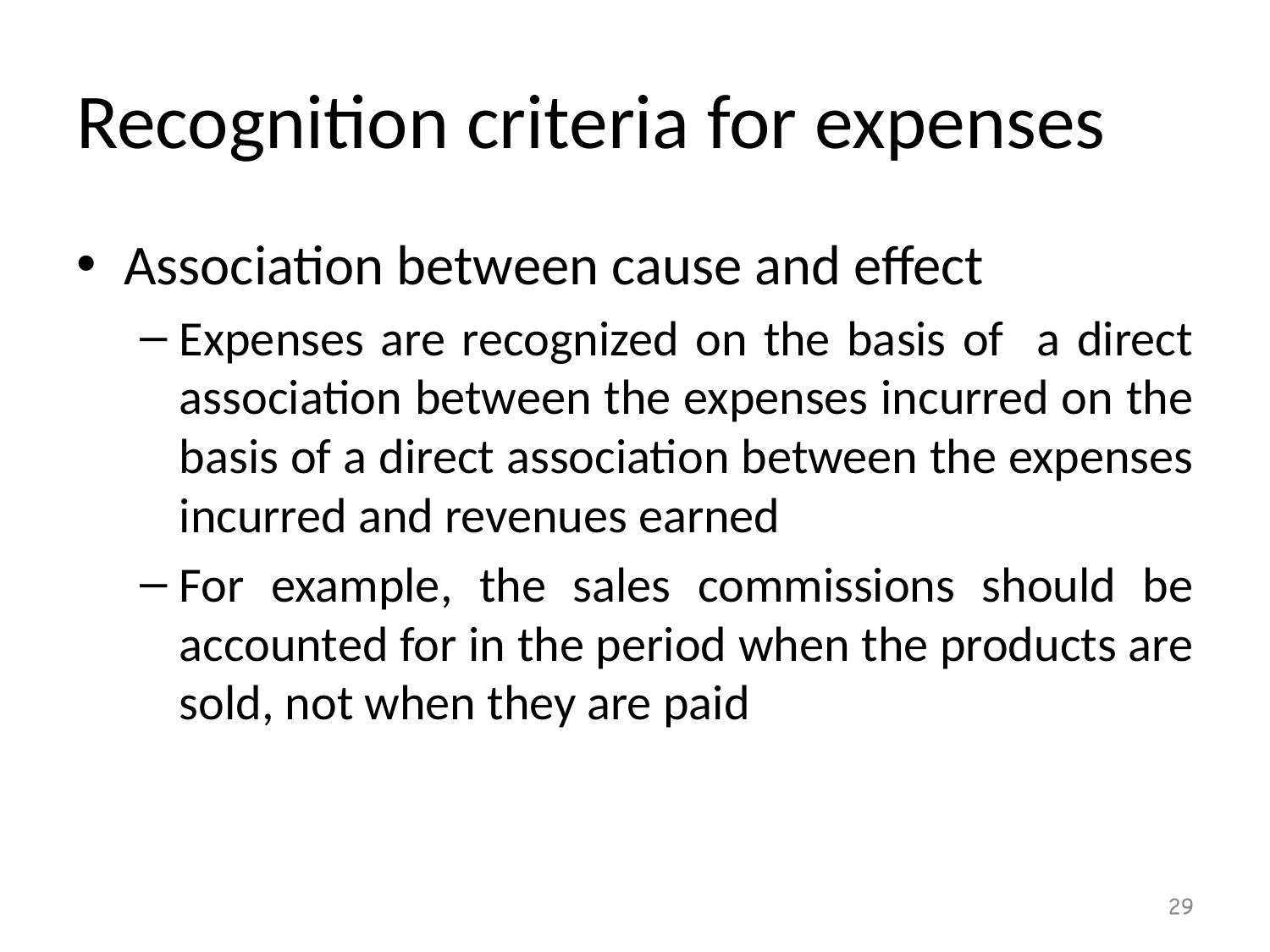

# Recognition criteria for expenses
Association between cause and effect
Expenses are recognized on the basis of  a direct association between the expenses incurred on the basis of a direct association between the expenses incurred and revenues earned
For example, the sales commissions should be accounted for in the period when the products are sold, not when they are paid
29